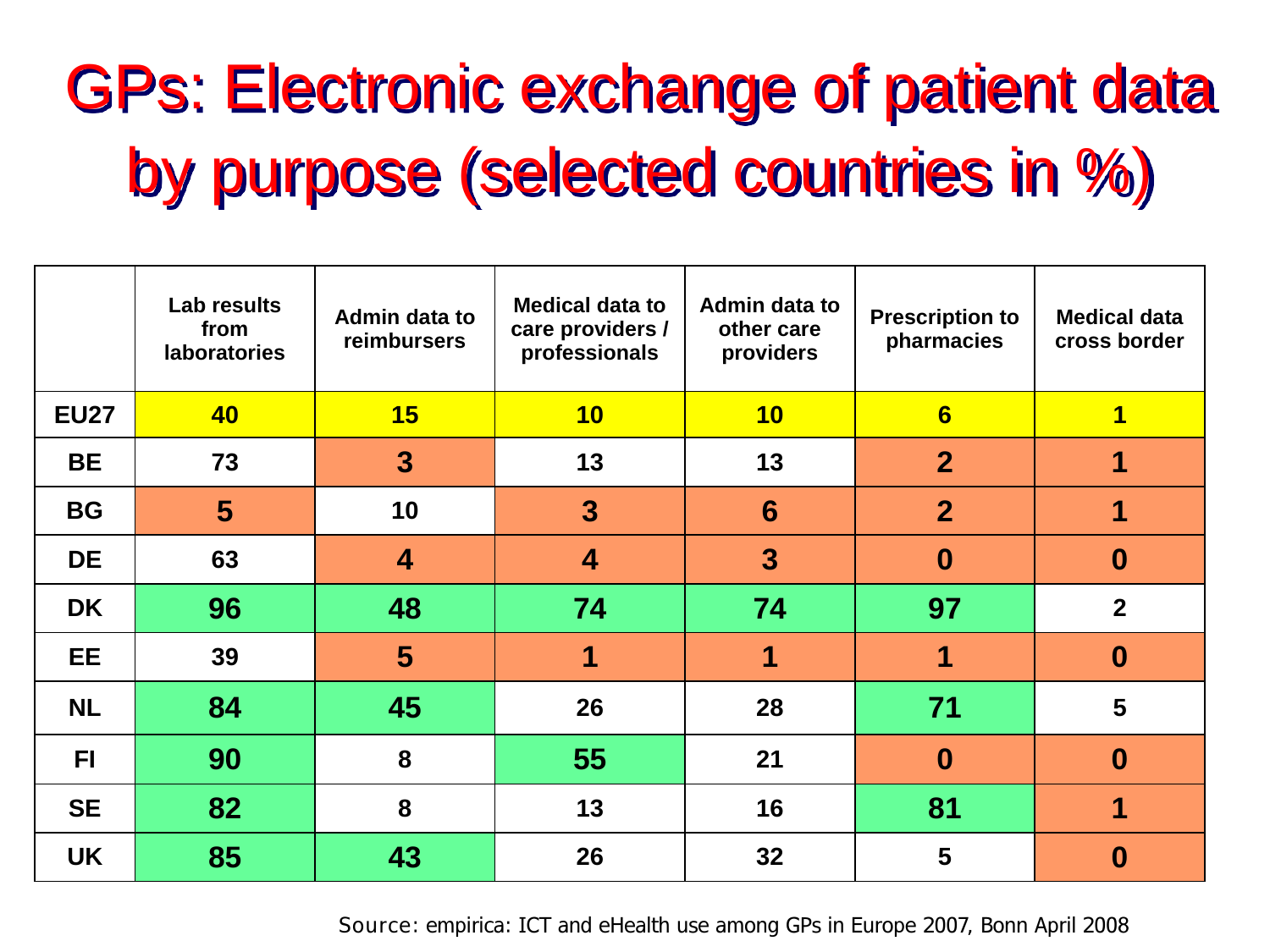

GPs: Electronic exchange of patient data by purpose (selected countries in %)
|  | Lab results from laboratories | Admin data to reimbursers | Medical data to care providers / professionals | Admin data to other care providers | Prescription to pharmacies | Medical data cross border |
| --- | --- | --- | --- | --- | --- | --- |
| EU27 | 40 | 15 | 10 | 10 | 6 | 1 |
| BE | 73 | 3 | 13 | 13 | 2 | 1 |
| BG | 5 | 10 | 3 | 6 | 2 | 1 |
| DE | 63 | 4 | 4 | 3 | 0 | 0 |
| DK | 96 | 48 | 74 | 74 | 97 | 2 |
| EE | 39 | 5 | 1 | 1 | 1 | 0 |
| NL | 84 | 45 | 26 | 28 | 71 | 5 |
| FI | 90 | 8 | 55 | 21 | 0 | 0 |
| SE | 82 | 8 | 13 | 16 | 81 | 1 |
| UK | 85 | 43 | 26 | 32 | 5 | 0 |
Source: empirica: ICT and eHealth use among GPs in Europe 2007, Bonn April 2008